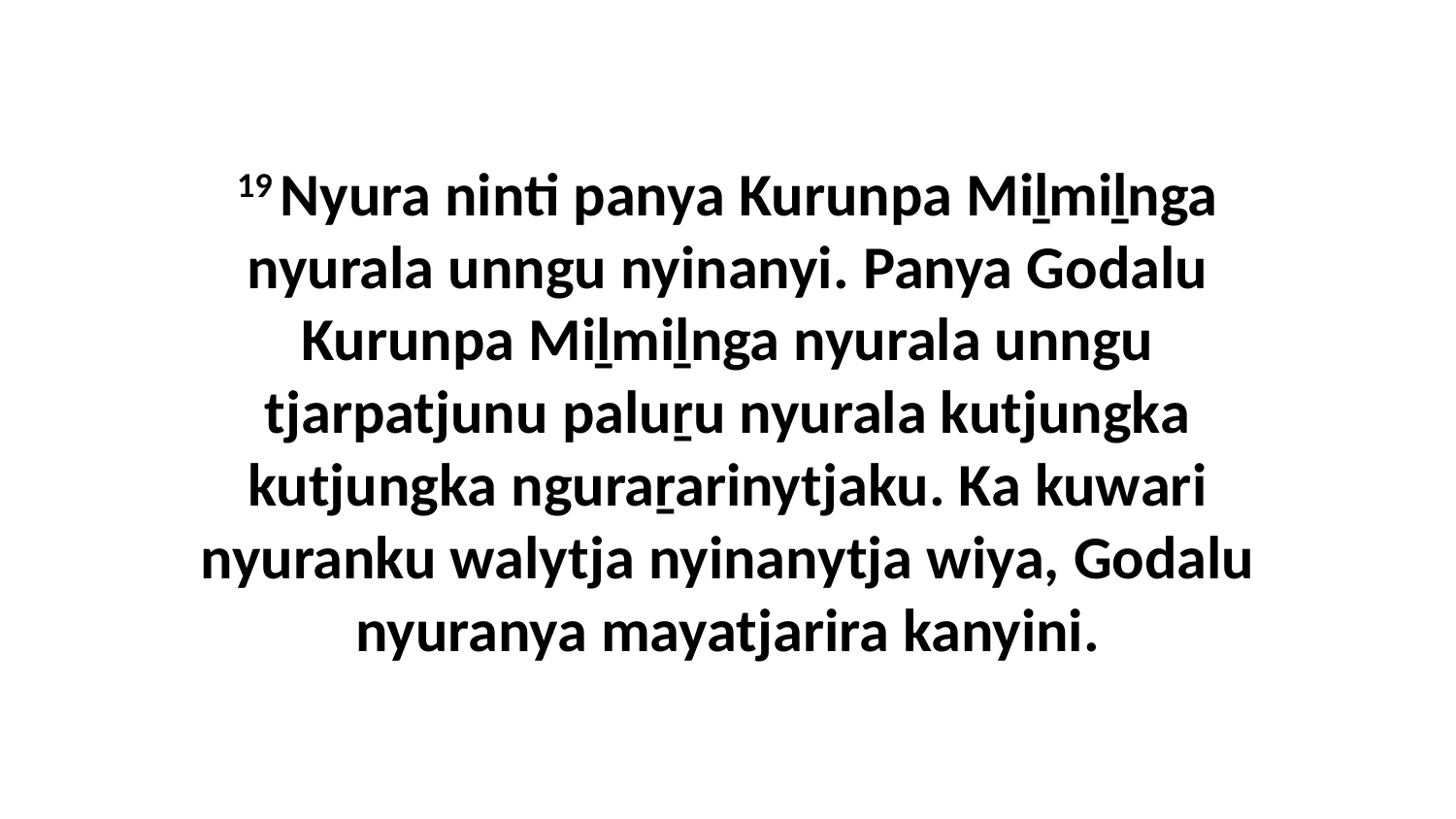

19 Nyura ninti panya Kurunpa Miḻmiḻnga nyurala unngu nyinanyi. Panya Godalu Kurunpa Miḻmiḻnga nyurala unngu tjarpatjunu paluṟu nyurala kutjungka kutjungka nguraṟarinytjaku. Ka kuwari nyuranku walytja nyinanytja wiya, Godalu nyuranya mayatjarira kanyini.